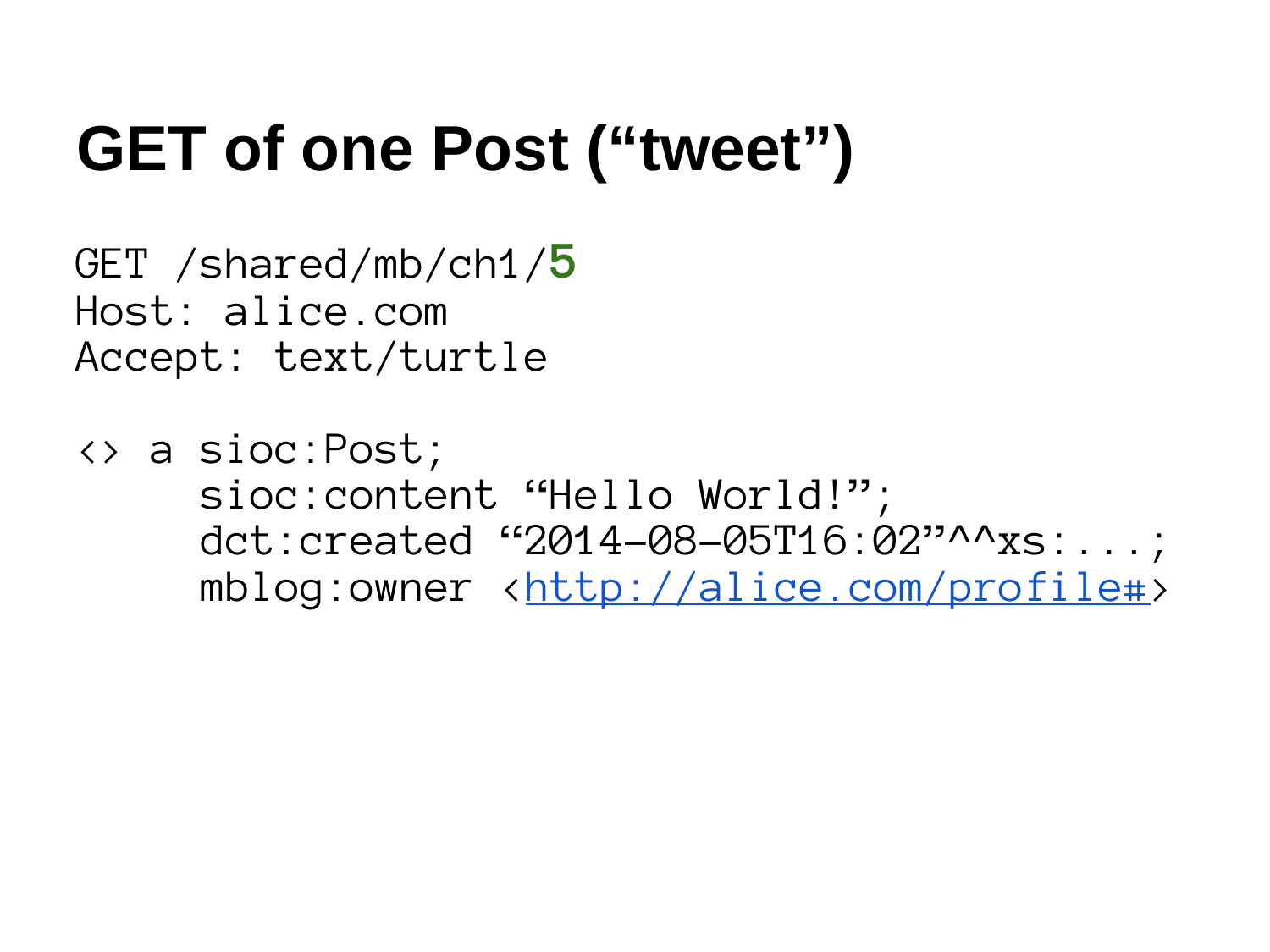

# GET of one Post (“tweet”)
GET /shared/mb/ch1/5
Host: alice.com
Accept: text/turtle

<> a sioc:Post;
     sioc:content “Hello World!”;
     dct:created “2014-08-05T16:02”^^xs:...;
     mblog:owner <http://alice.com/profile#>